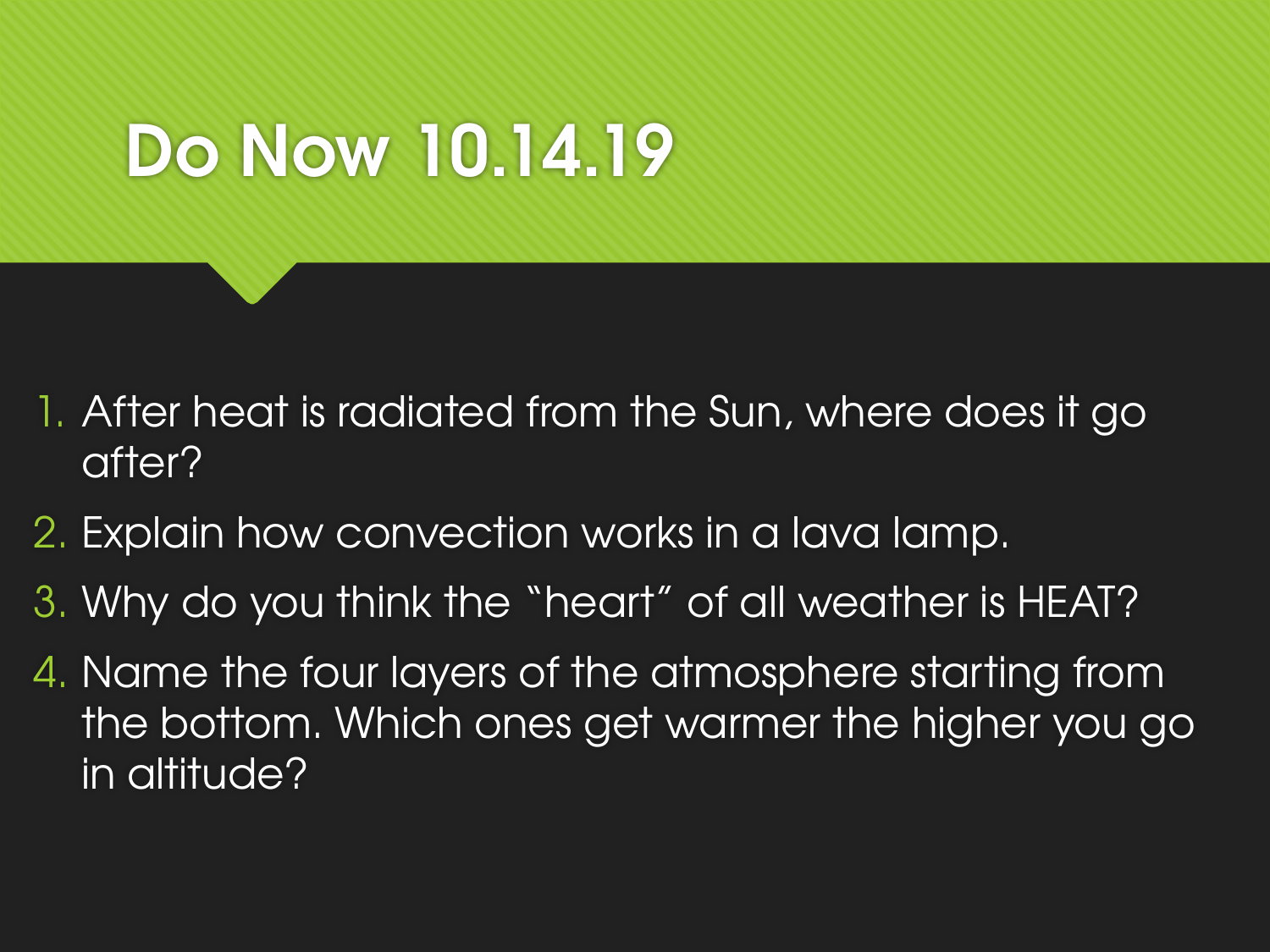

# Do Now 10.14.19

After heat is radiated from the Sun, where does it go after?
Explain how convection works in a lava lamp.
Why do you think the “heart” of all weather is HEAT?
Name the four layers of the atmosphere starting from the bottom. Which ones get warmer the higher you go in altitude?